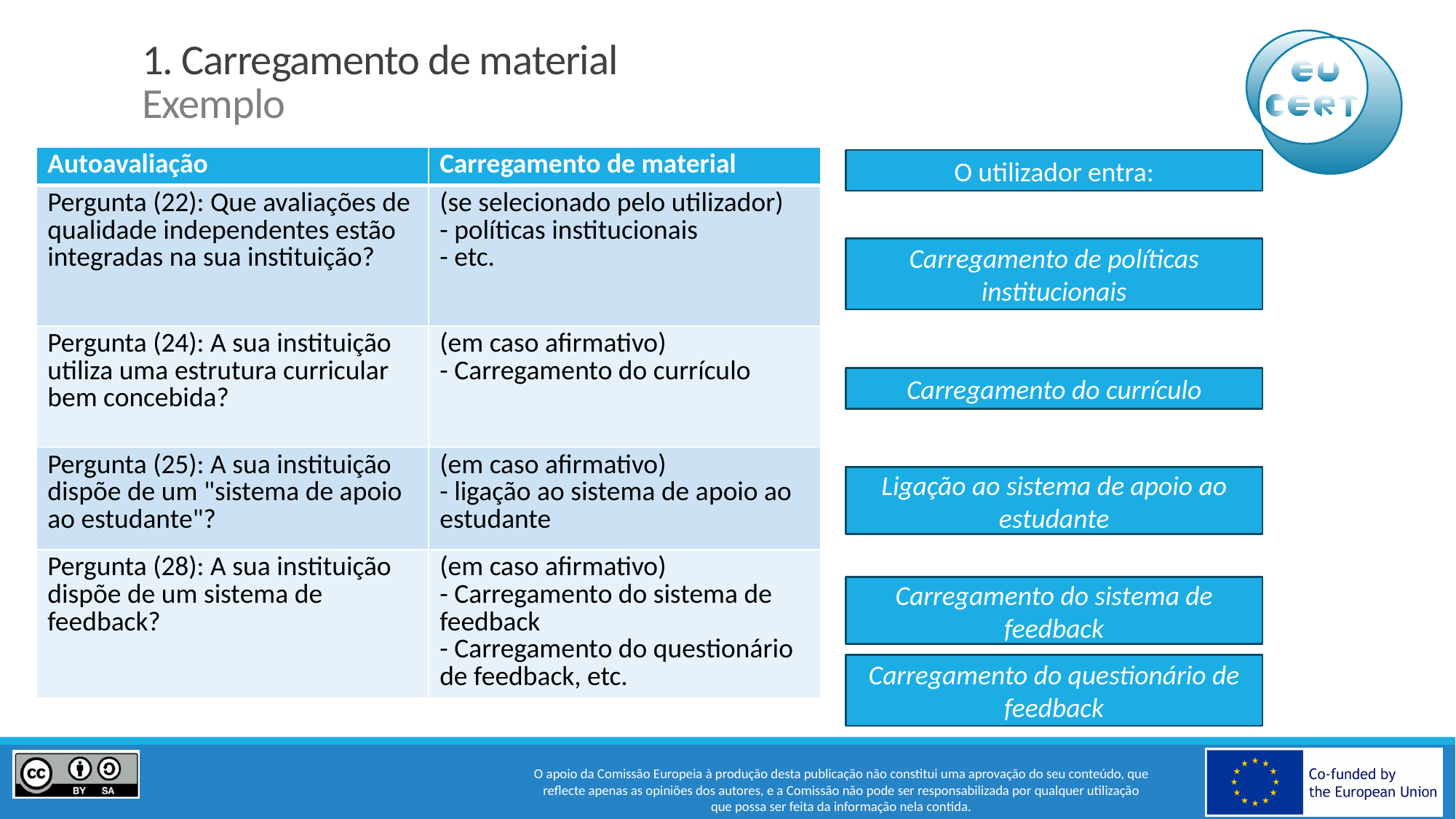

# 1. Carregamento de material Exemplo
| Autoavaliação | Carregamento de material |
| --- | --- |
| Pergunta (22): Que avaliações de qualidade independentes estão integradas na sua instituição? | (se selecionado pelo utilizador) - políticas institucionais - etc. |
| Pergunta (24): A sua instituição utiliza uma estrutura curricular bem concebida? | (em caso afirmativo) - Carregamento do currículo |
| Pergunta (25): A sua instituição dispõe de um "sistema de apoio ao estudante"? | (em caso afirmativo) - ligação ao sistema de apoio ao estudante |
| Pergunta (28): A sua instituição dispõe de um sistema de feedback? | (em caso afirmativo) - Carregamento do sistema de feedback - Carregamento do questionário de feedback, etc. |
O utilizador entra:
Carregamento de políticas institucionais
Carregamento do currículo
Ligação ao sistema de apoio ao estudante
Carregamento do sistema de feedback
Carregamento do questionário de feedback